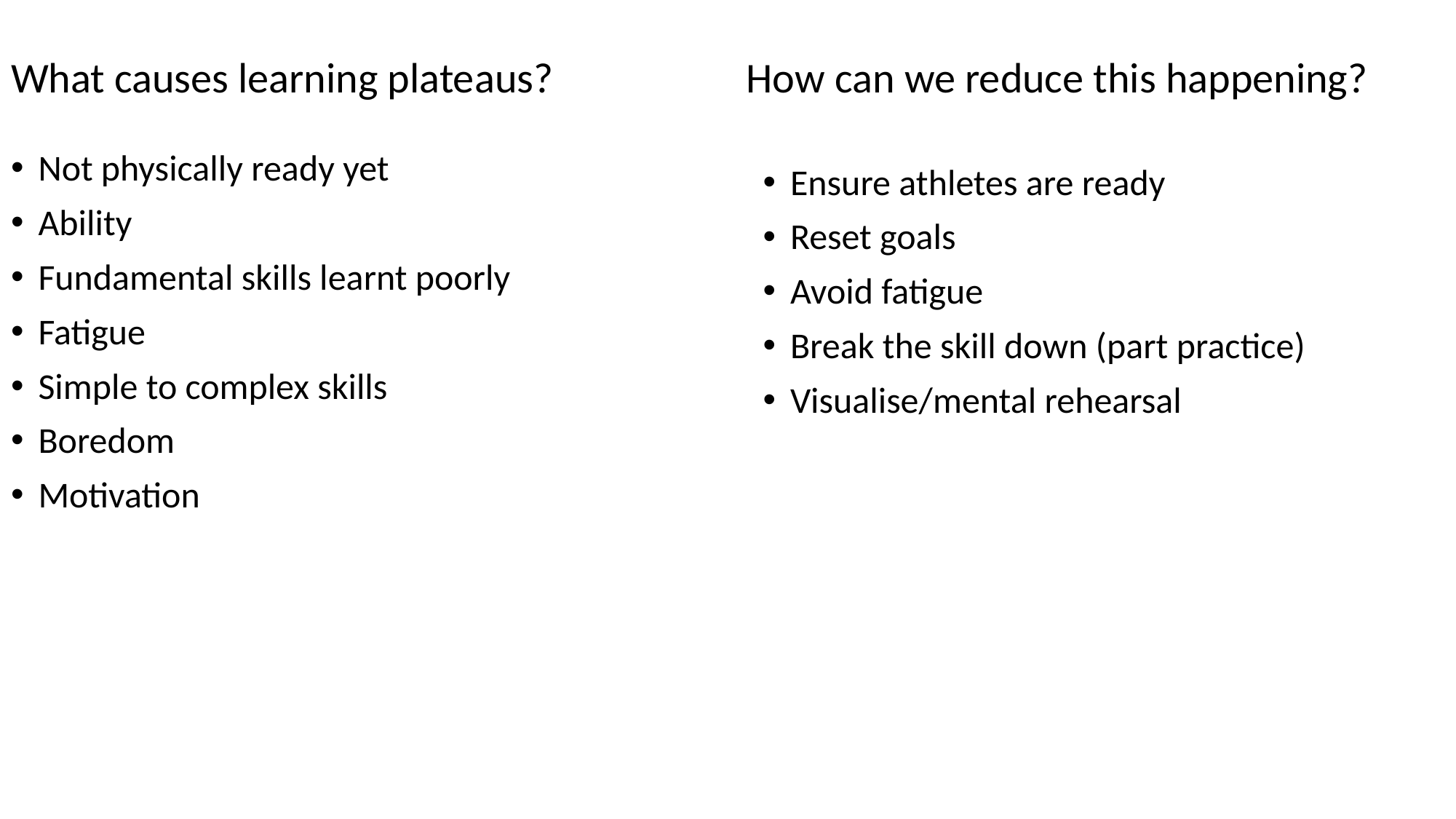

# What causes learning plateaus?
How can we reduce this happening?
Not physically ready yet
Ability
Fundamental skills learnt poorly
Fatigue
Simple to complex skills
Boredom
Motivation

Ensure athletes are ready
Reset goals
Avoid fatigue
Break the skill down (part practice)
Visualise/mental rehearsal